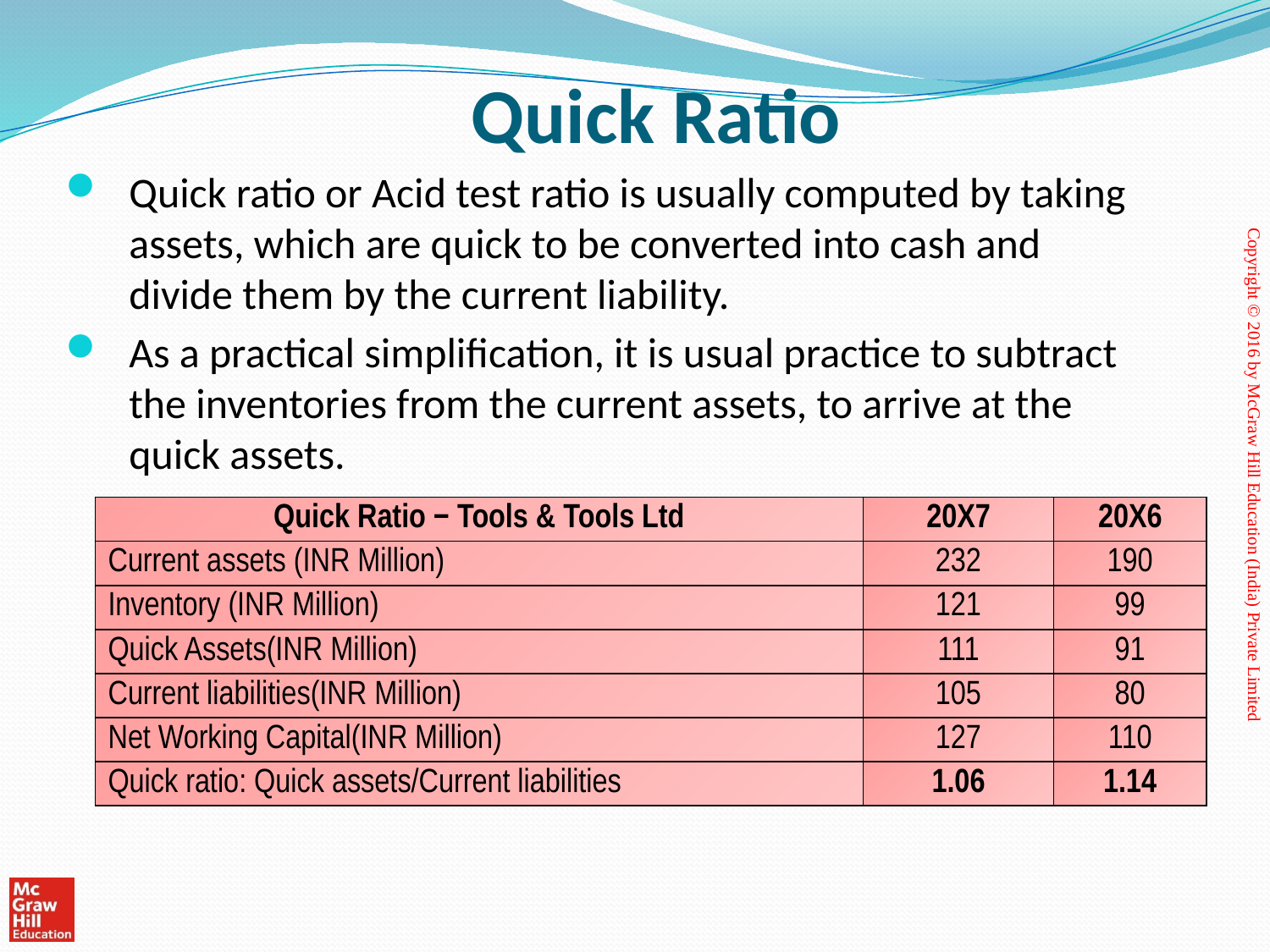

# Quick Ratio
Quick ratio or Acid test ratio is usually computed by taking assets, which are quick to be converted into cash and divide them by the current liability.
As a practical simplification, it is usual practice to subtract the inventories from the current assets, to arrive at the quick assets.
| Quick Ratio − Tools & Tools Ltd | 20X7 | 20X6 |
| --- | --- | --- |
| Current assets (INR Million) | 232 | 190 |
| Inventory (INR Million) | 121 | 99 |
| Quick Assets(INR Million) | 111 | 91 |
| Current liabilities(INR Million) | 105 | 80 |
| Net Working Capital(INR Million) | 127 | 110 |
| Quick ratio: Quick assets/Current liabilities | 1.06 | 1.14 |